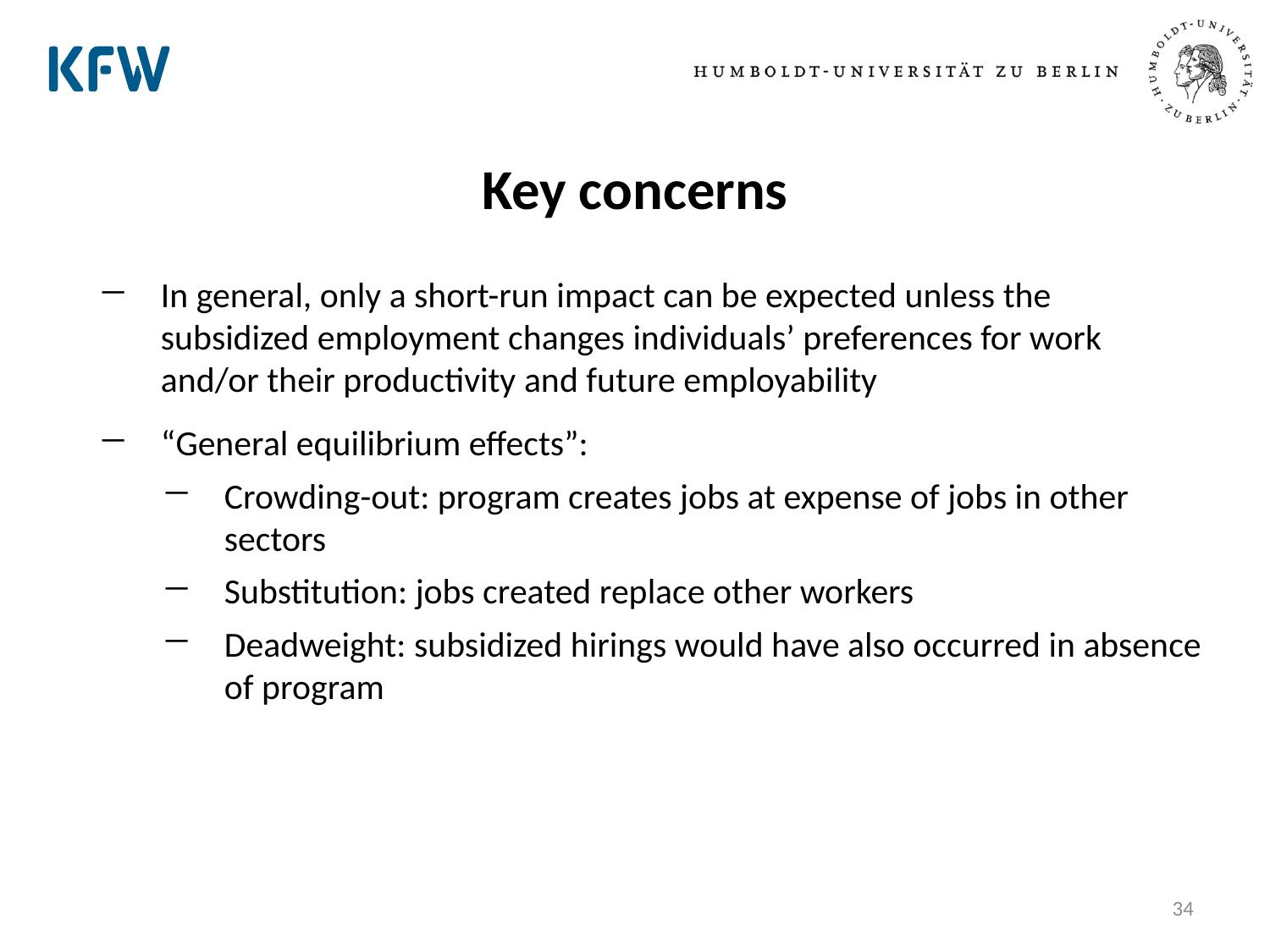

Key concerns
In general, only a short-run impact can be expected unless the subsidized employment changes individuals’ preferences for work and/or their productivity and future employability
“General equilibrium effects”:
Crowding-out: program creates jobs at expense of jobs in other sectors
Substitution: jobs created replace other workers
Deadweight: subsidized hirings would have also occurred in absence of program

34